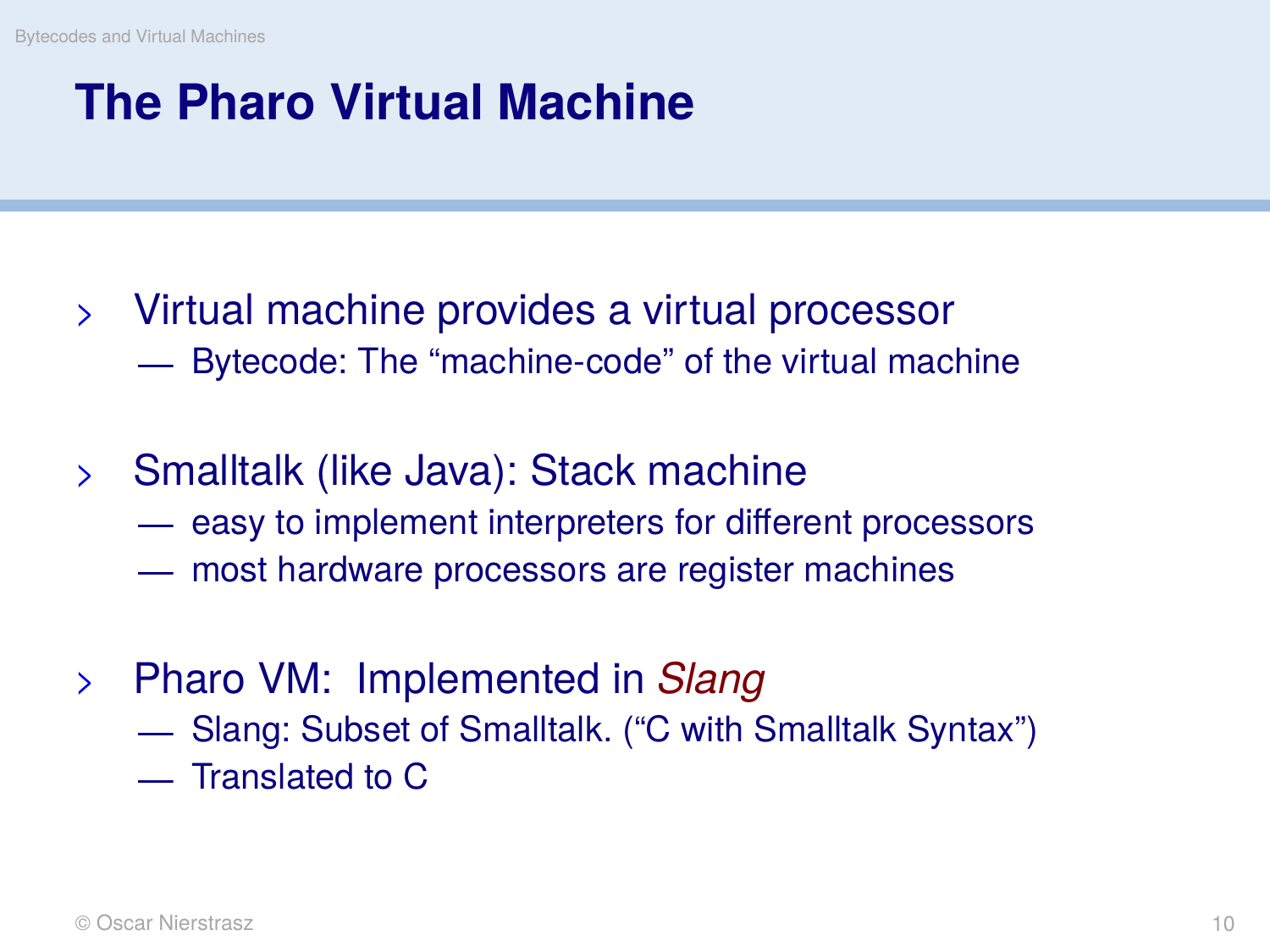

Bytecodes and Virtual Machines
# The Pharo Virtual Machine
Virtual machine provides a virtual processor
Bytecode: The “machine-code” of the virtual machine

Smalltalk (like Java): Stack machine
easy to implement interpreters for different processors
most hardware processors are register machines

Pharo VM:  Implemented in Slang
Slang: Subset of Smalltalk. (“C with Smalltalk Syntax”)
Translated to C
© Oscar Nierstrasz
10